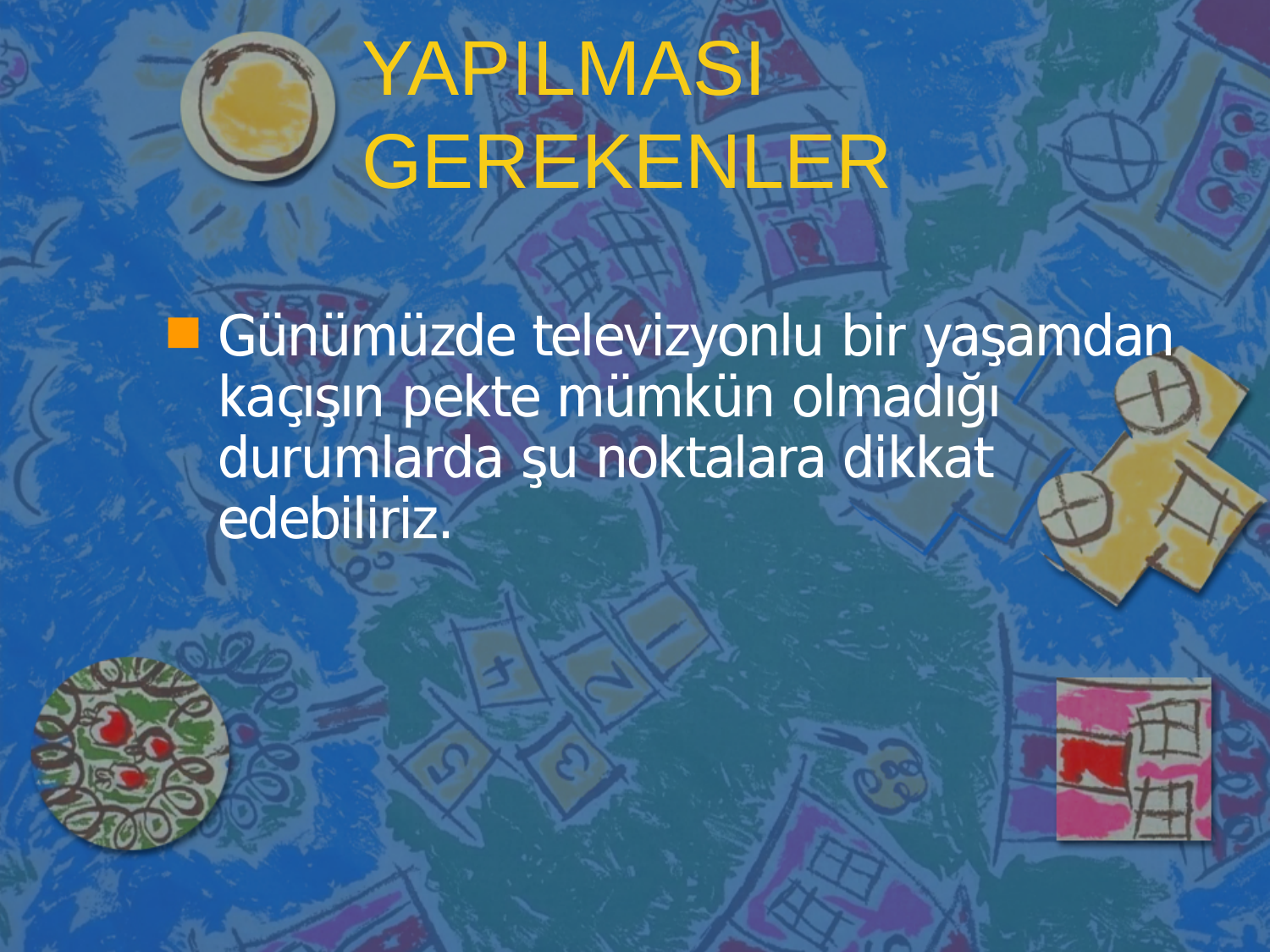

YAPILMASI GEREKENLER

Günümüzde televizyonlu bir yaşamdan kaçışın pekte mümkün olmadığı durumlarda şu noktalara dikkat edebiliriz.